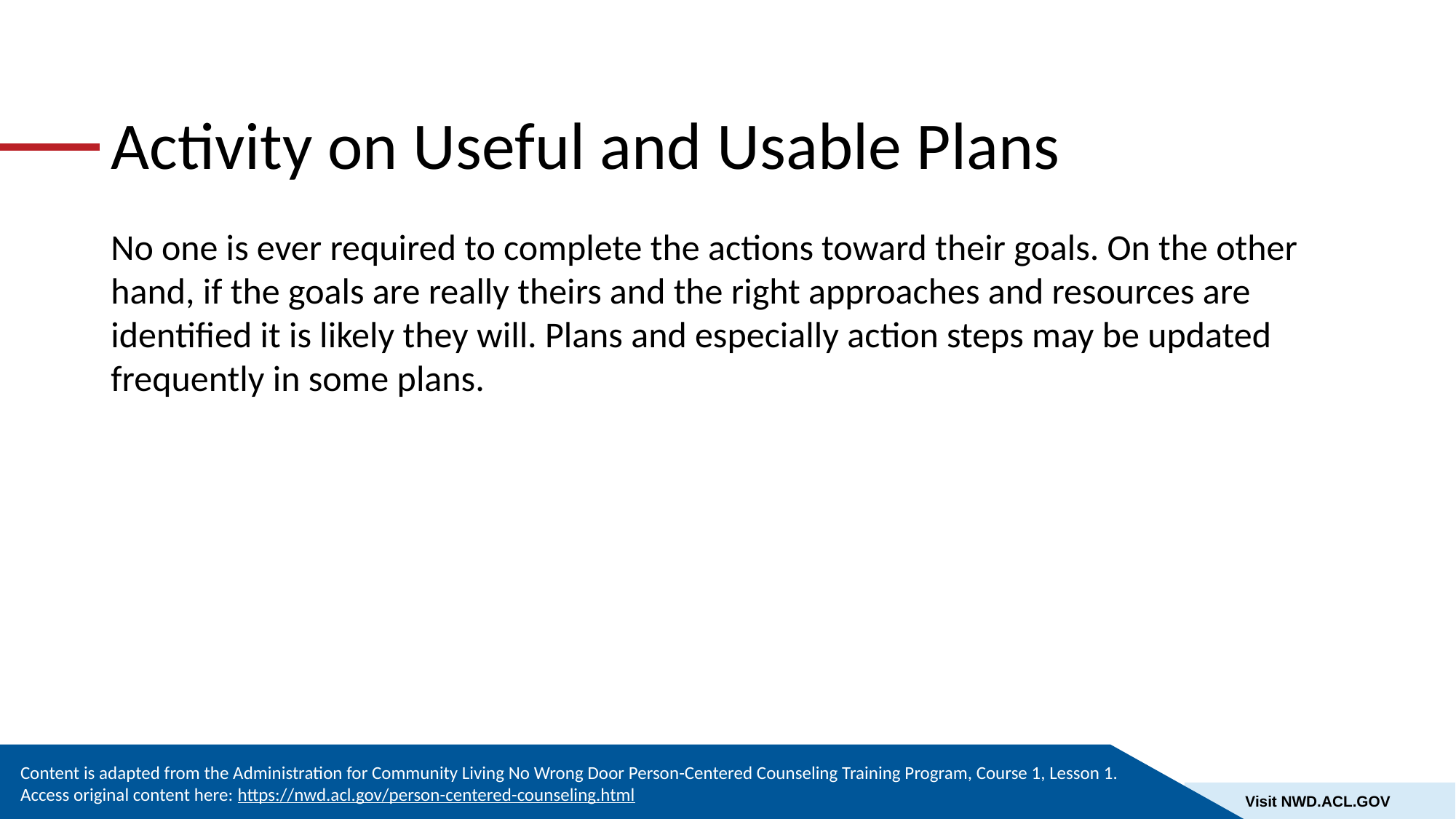

# Activity on Useful and Usable Plans
No one is ever required to complete the actions toward their goals. On the other hand, if the goals are really theirs and the right approaches and resources are identified it is likely they will. Plans and especially action steps may be updated frequently in some plans.